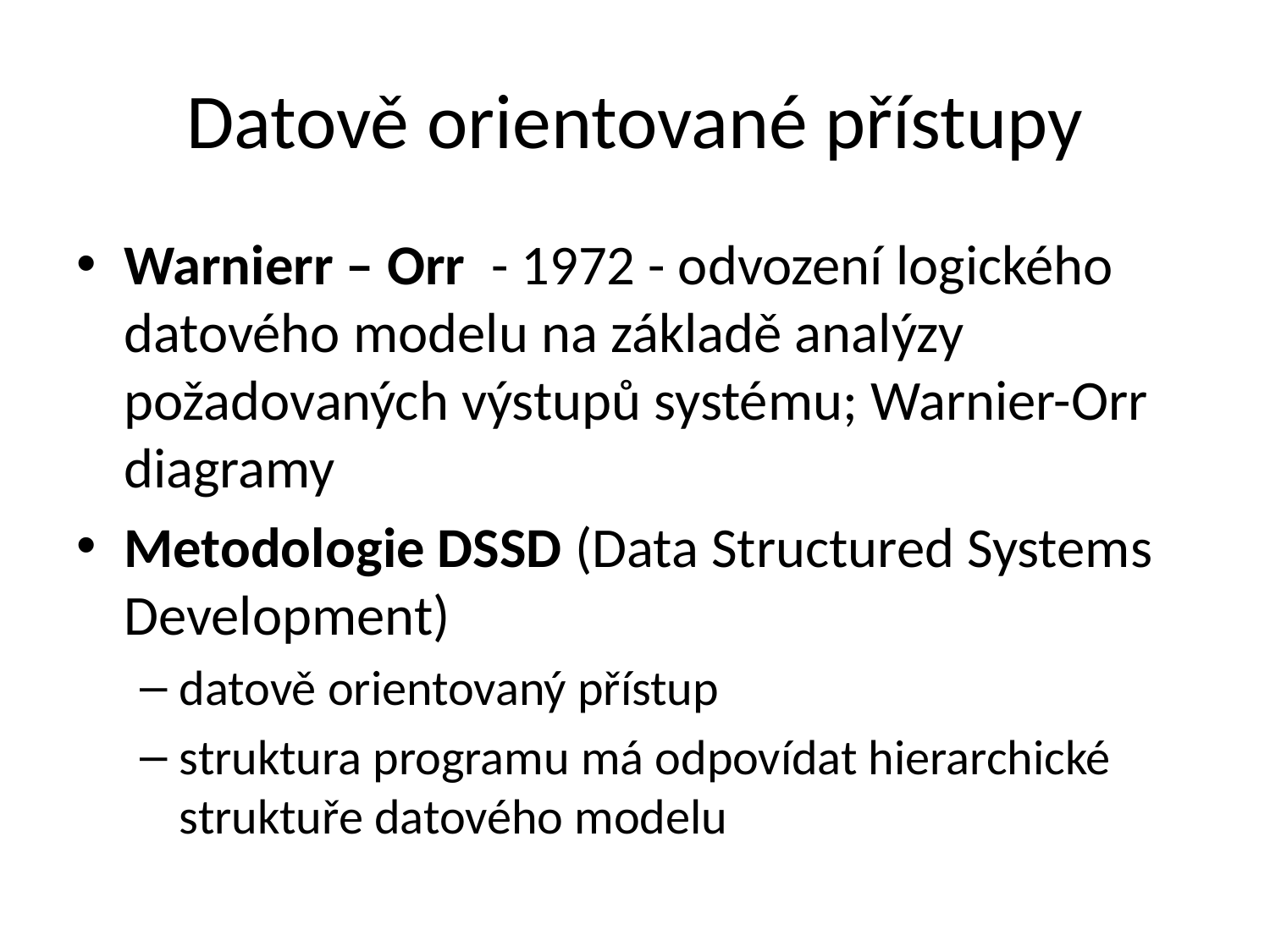

# Datově orientované přístupy
Warnierr – Orr  - 1972 - odvození logického datového modelu na základě analýzy požadovaných výstupů systému; Warnier-Orr diagramy
Metodologie DSSD (Data Structured Systems Development)
datově orientovaný přístup
struktura programu má odpovídat hierarchické struktuře datového modelu